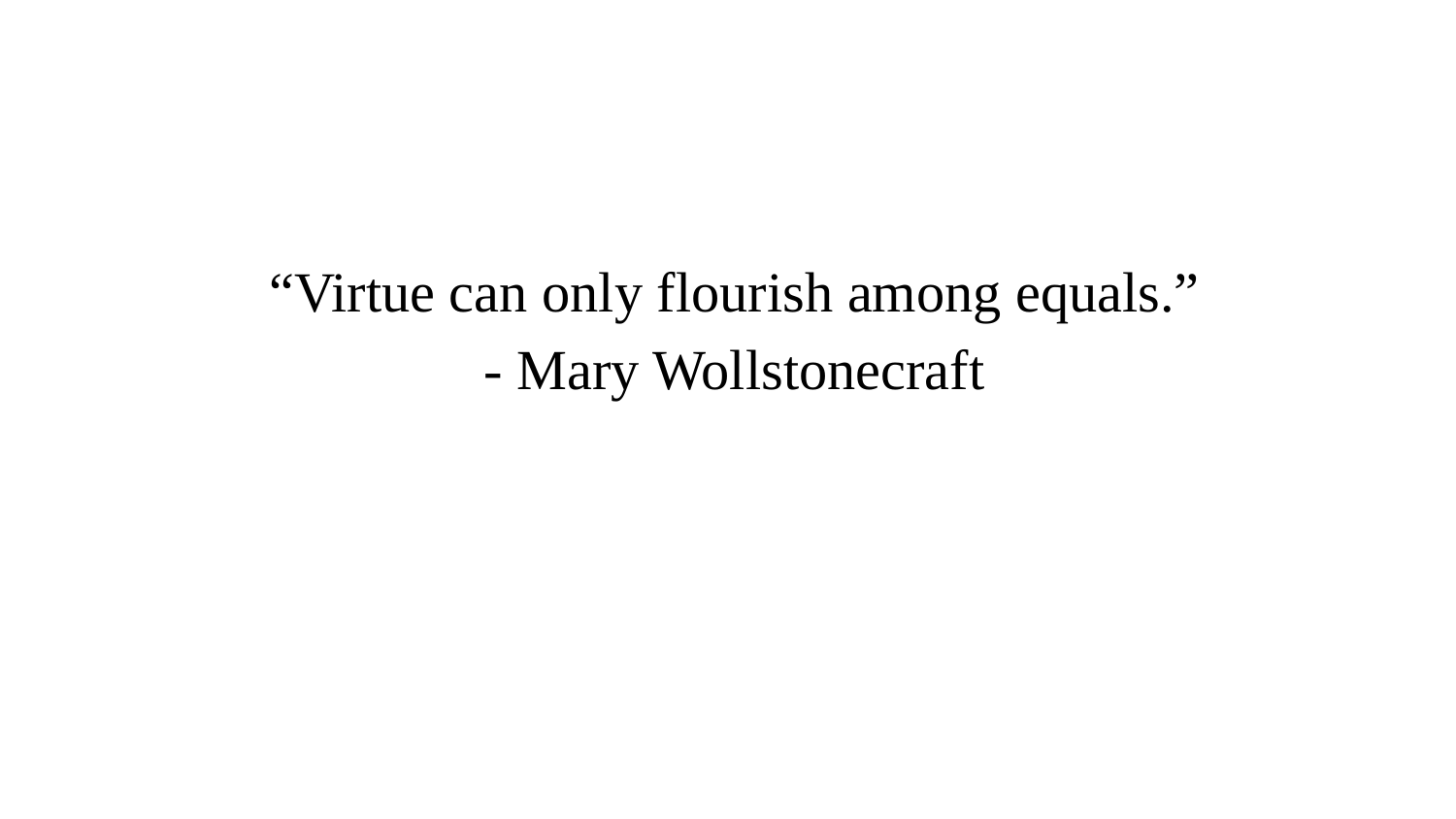

“Virtue can only flourish among equals.”
- Mary Wollstonecraft